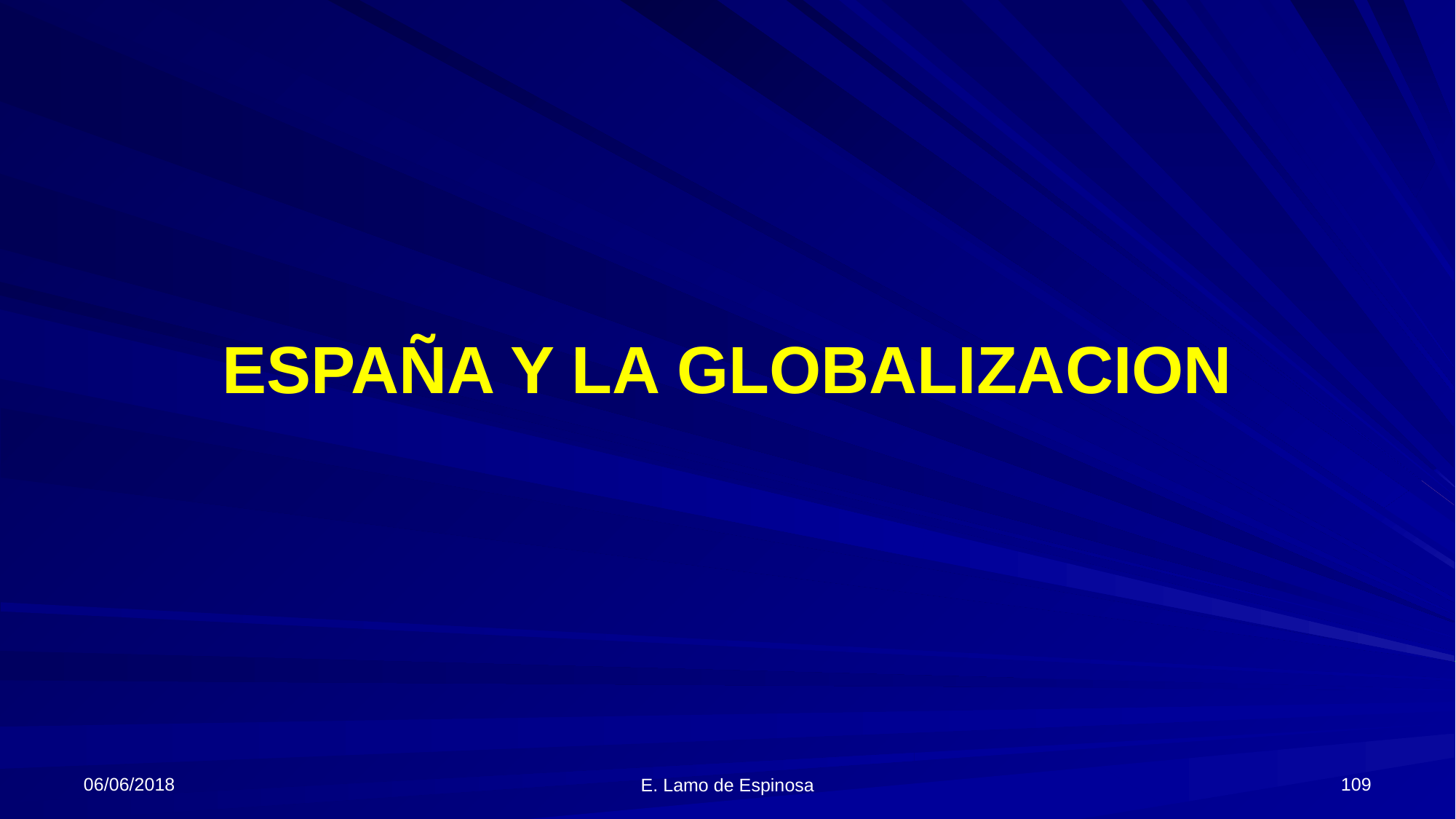

# ESPAÑA Y LA GLOBALIZACION
06/06/2018
109
E. Lamo de Espinosa